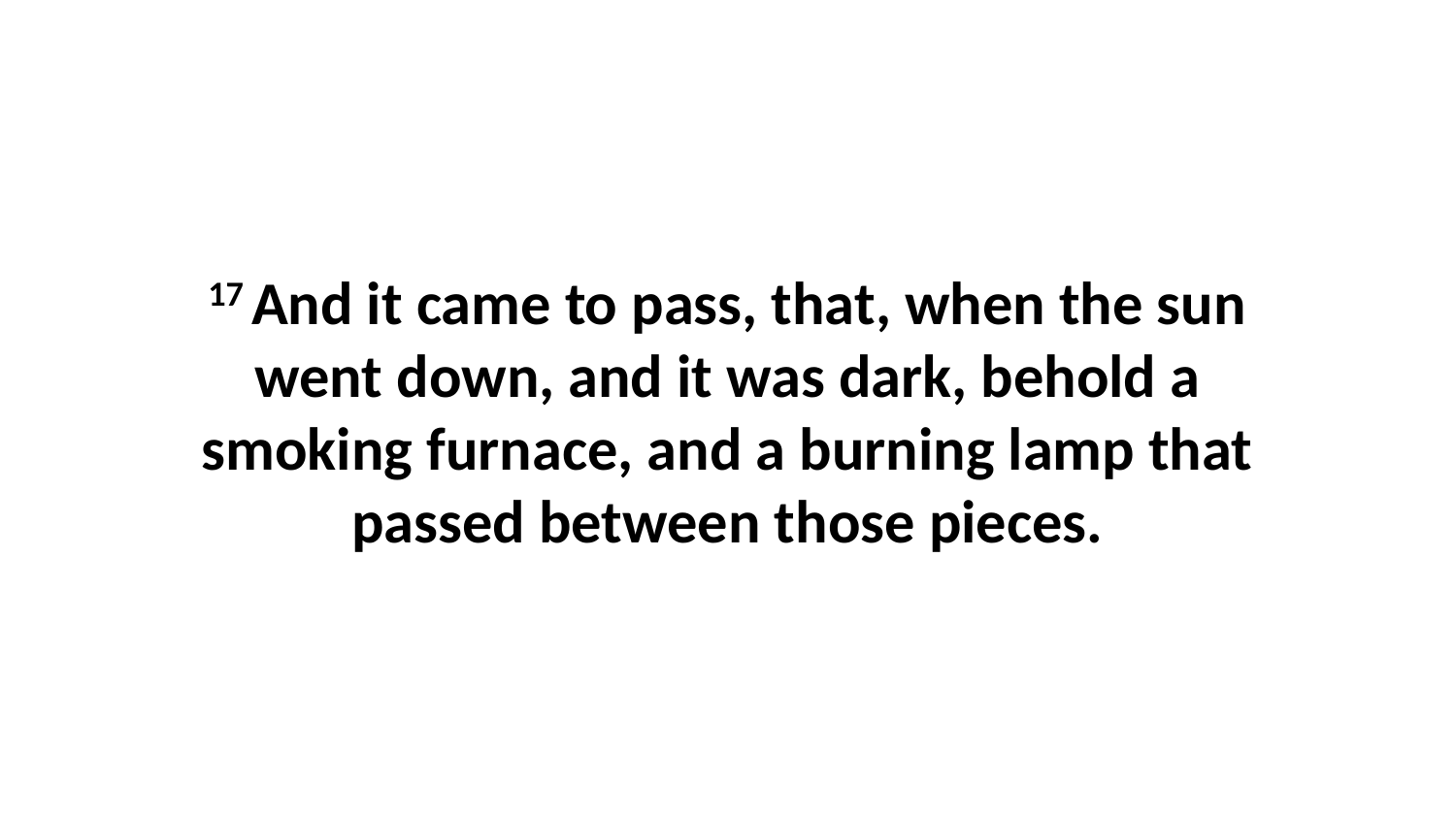

17 And it came to pass, that, when the sun went down, and it was dark, behold a smoking furnace, and a burning lamp that passed between those pieces.